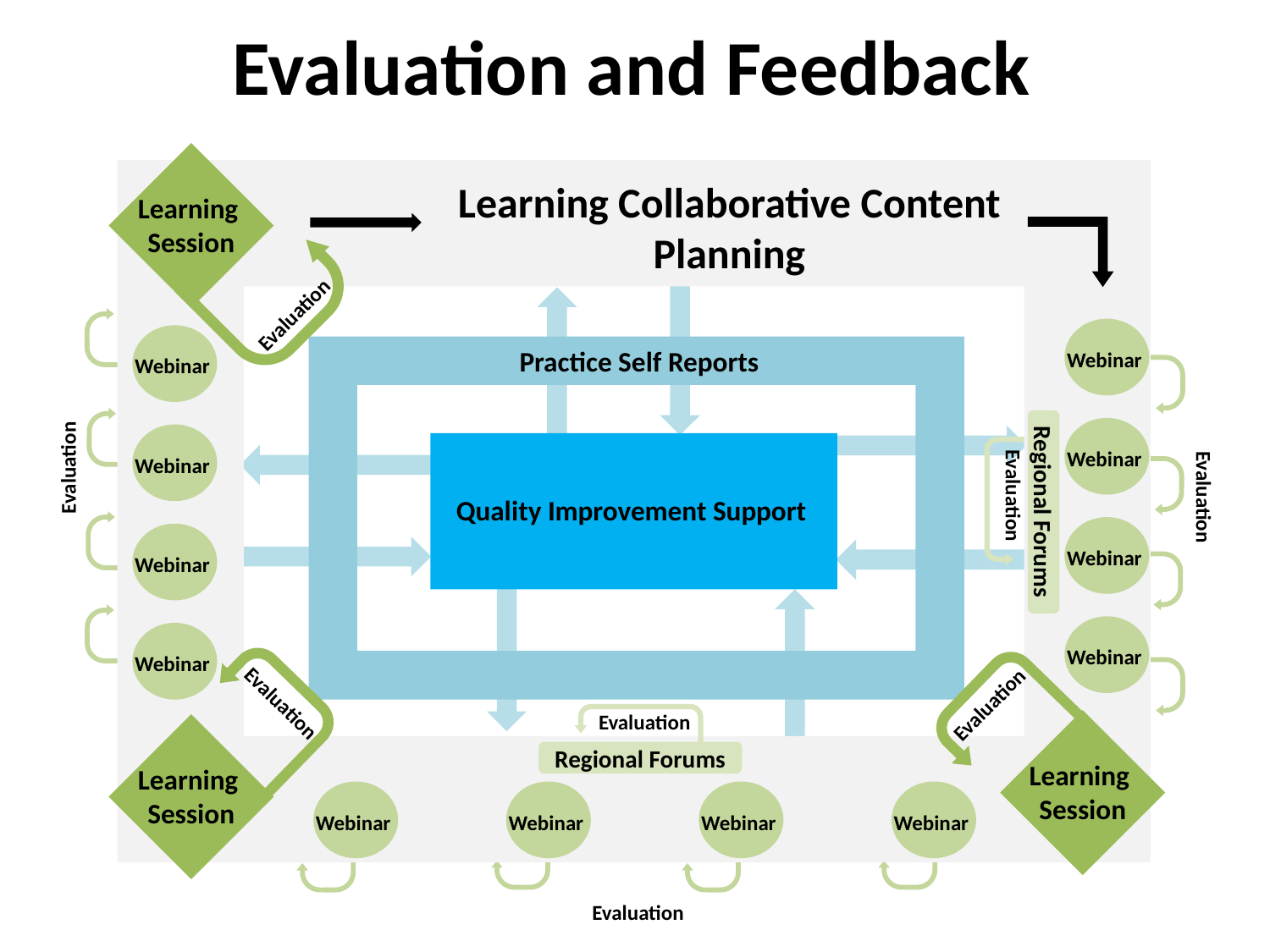

Evaluation and Feedback

Learning
Session

Learning Collaborative Content Planning

Evaluation

Practice Self Reports
Webinar
Webinar

Webinar
Webinar

Evaluation

Evaluation
Evaluation
Quality Improvement Support
Regional Forums

Webinar

Webinar

Webinar
Webinar

Evaluation
Evaluation
Evaluation

Learning
Session

Learning
Session
Regional Forums

Webinar

Webinar

Webinar

Webinar

Evaluation